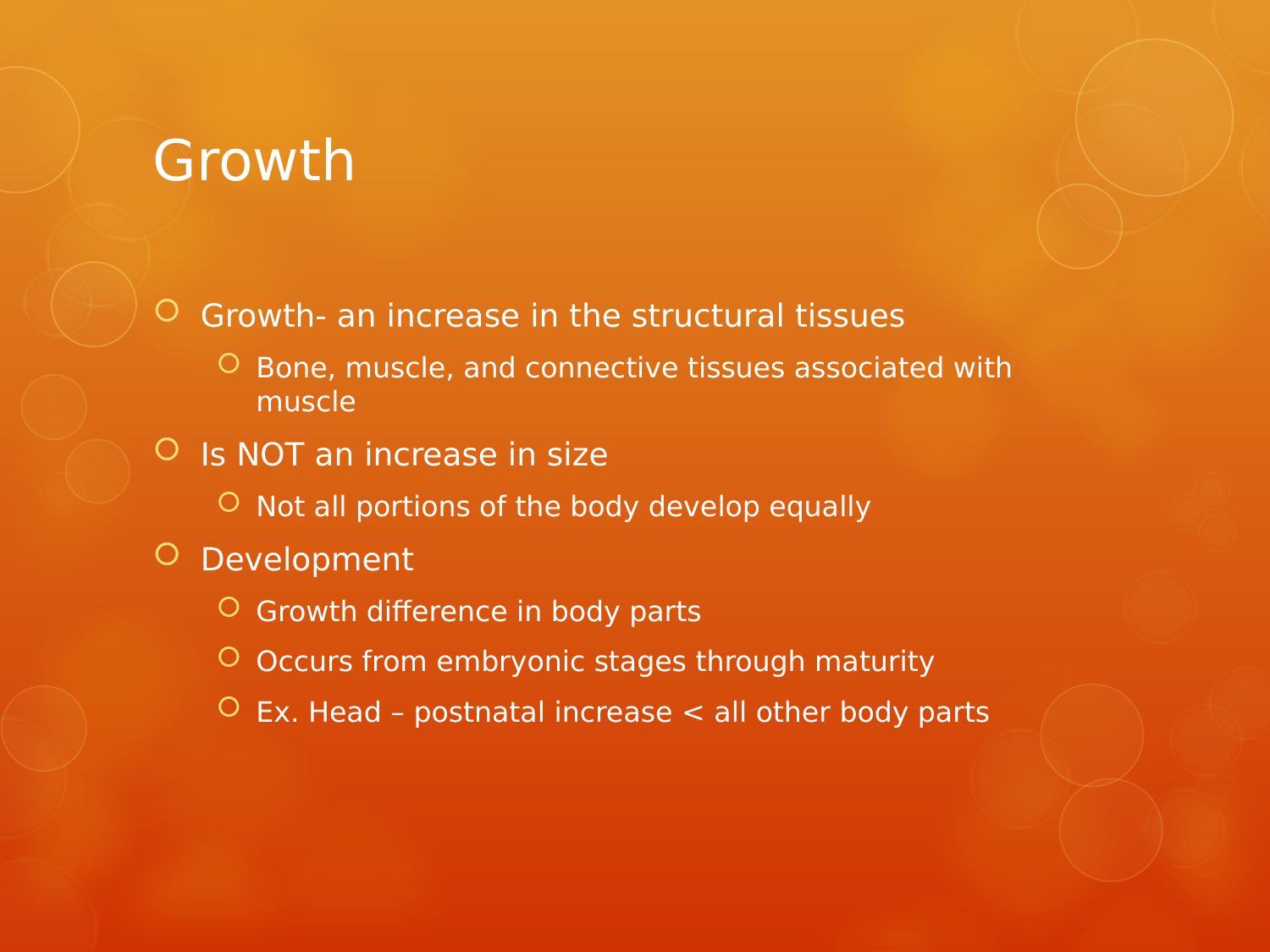

# Growth
Growth- an increase in the structural tissues
Bone, muscle, and connective tissues associated with muscle
Is NOT an increase in size
Not all portions of the body develop equally
Development
Growth difference in body parts
Occurs from embryonic stages through maturity
Ex. Head – postnatal increase < all other body parts